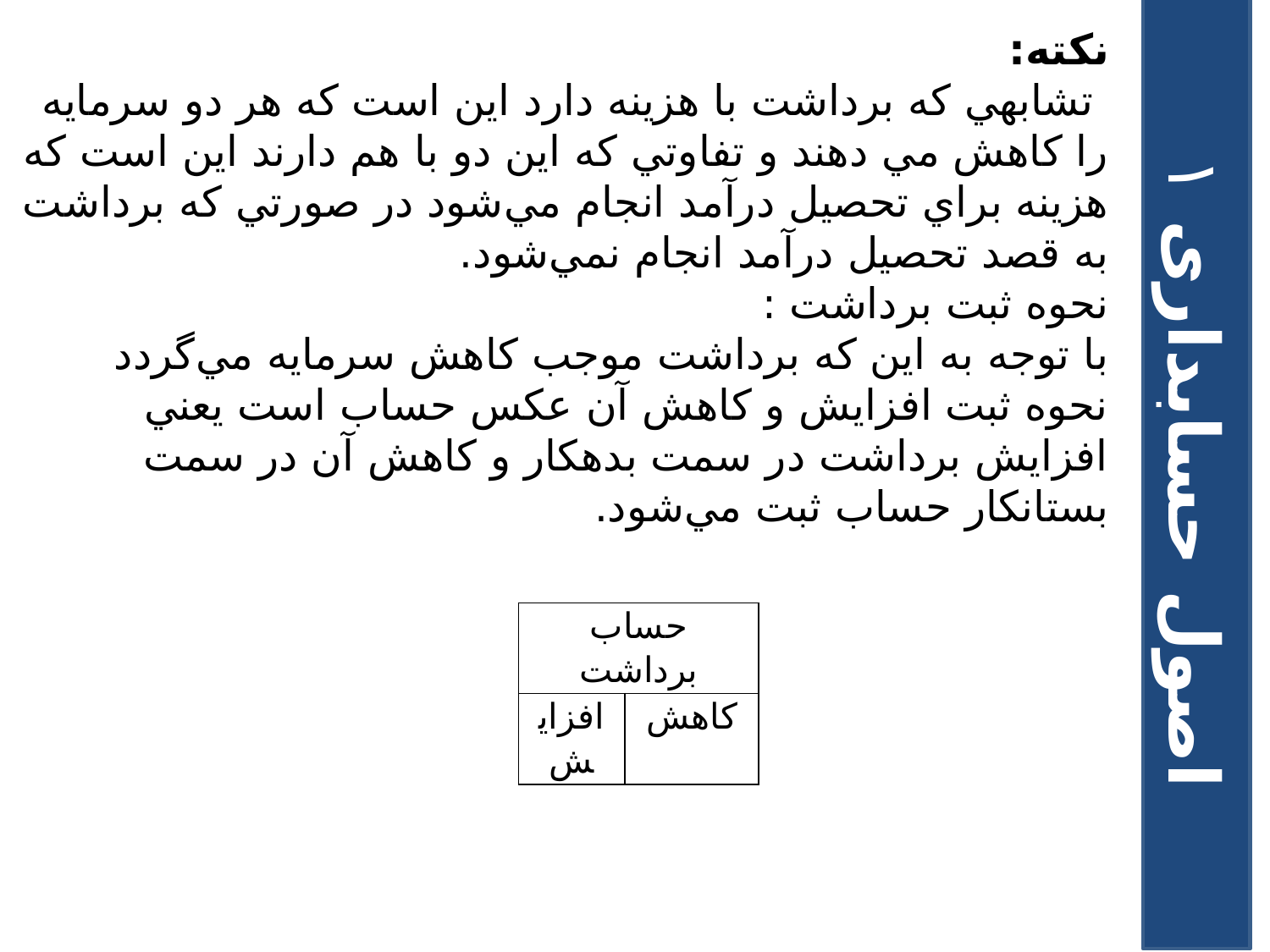

نکته:
 تشابهي که برداشت با هزينه دارد اين است که هر دو سرمايه را کاهش مي دهند و تفاوتي که اين دو با هم دارند اين است که هزينه براي تحصيل درآمد انجام مي‌شود در صورتي که برداشت به قصد تحصيل درآمد انجام نمي‌شود.
نحوه ثبت برداشت :
با توجه به اين که برداشت موجب کاهش سرمايه مي‌گردد نحوه ثبت افزايش و کاهش آن عکس حساب است يعني افزايش برداشت در سمت بدهکار و کاهش آن در سمت بستانکار حساب ثبت مي‌شود.

اصول حسابداری ۱
| حساب برداشت |  |
| --- | --- |
| افزايش | کاهش |